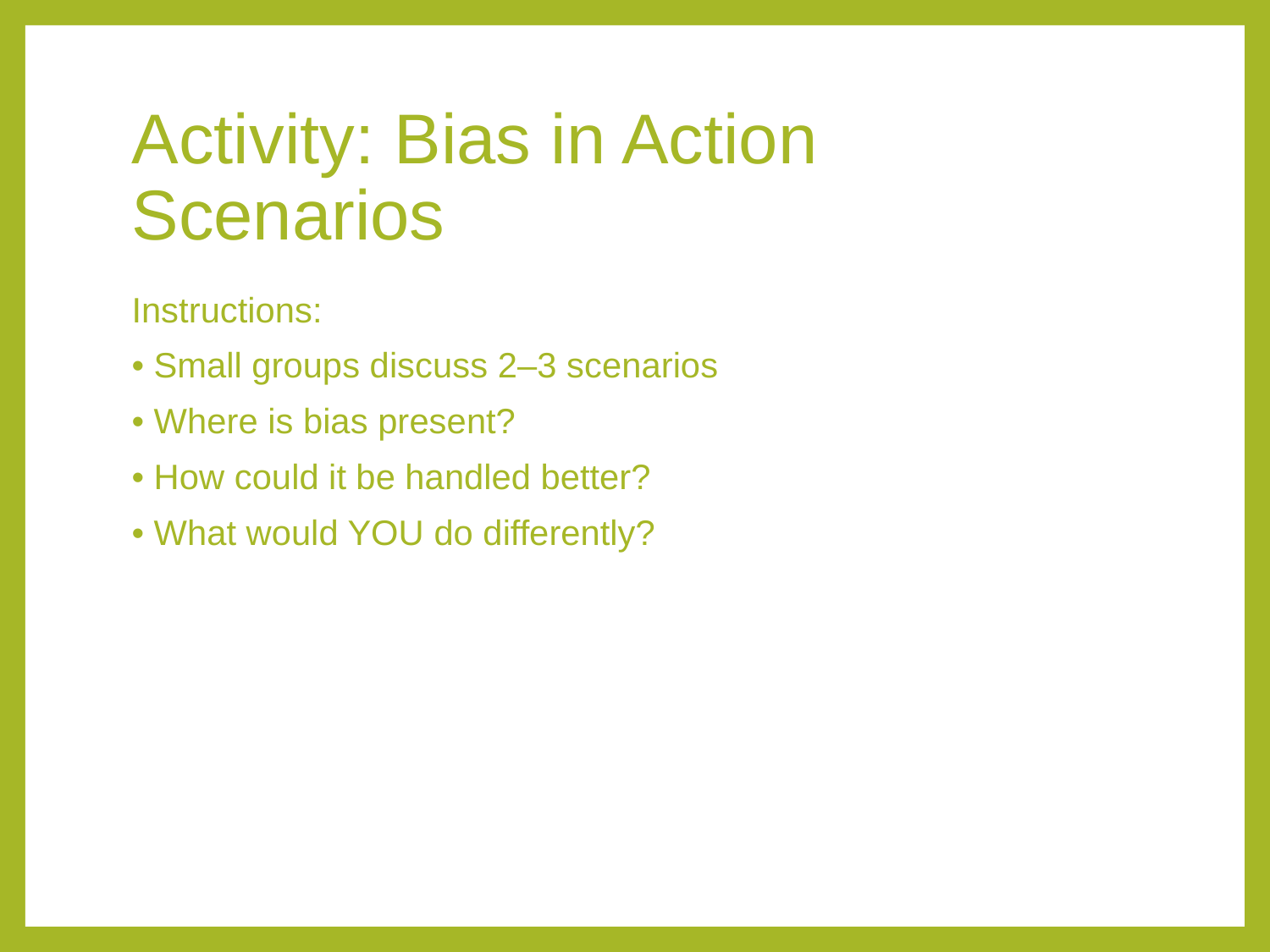

# Activity: Bias in Action Scenarios
Instructions:
• Small groups discuss 2–3 scenarios
• Where is bias present?
• How could it be handled better?
• What would YOU do differently?